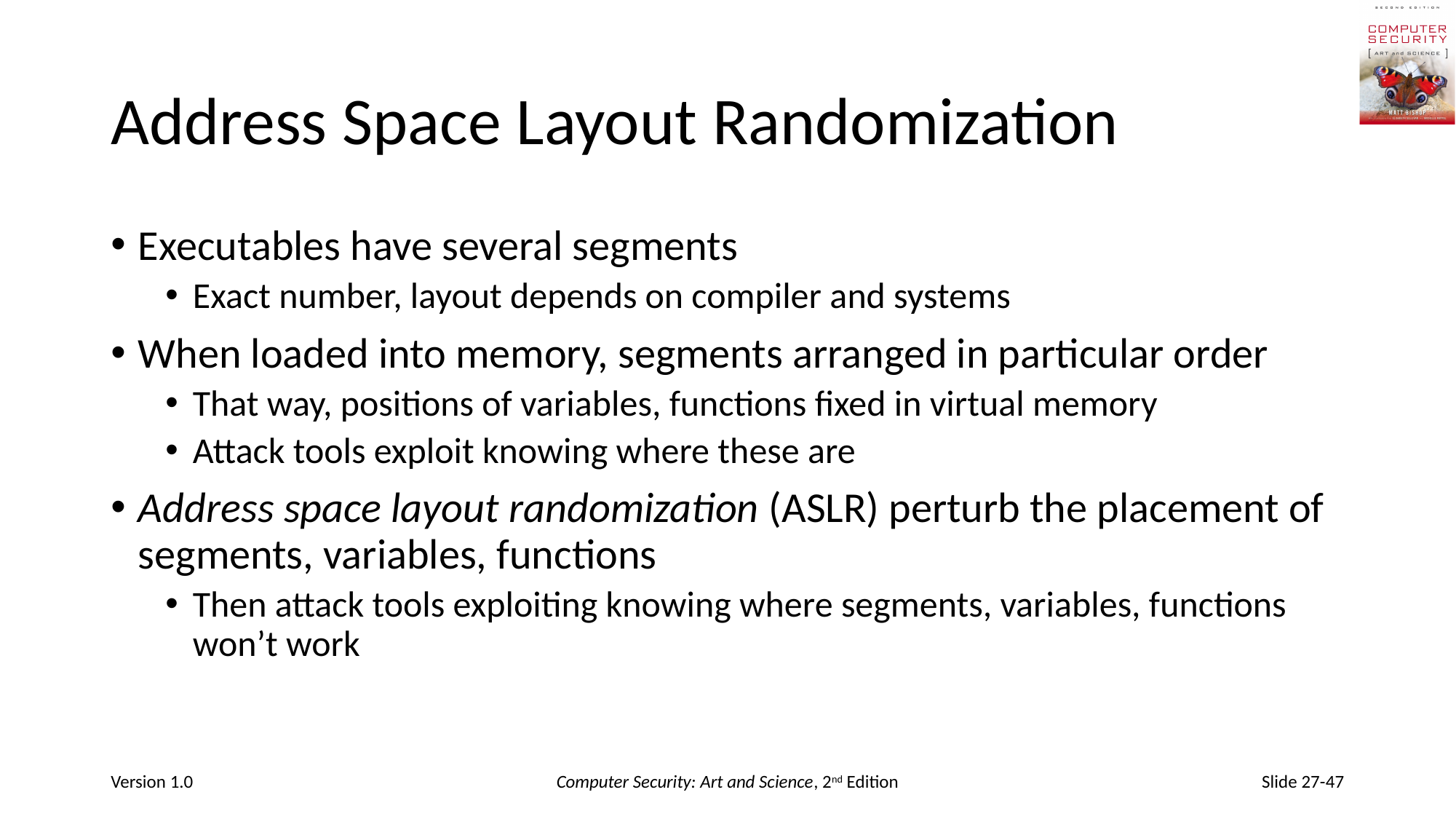

# Address Space Layout Randomization
Executables have several segments
Exact number, layout depends on compiler and systems
When loaded into memory, segments arranged in particular order
That way, positions of variables, functions fixed in virtual memory
Attack tools exploit knowing where these are
Address space layout randomization (ASLR) perturb the placement of segments, variables, functions
Then attack tools exploiting knowing where segments, variables, functions won’t work

Version 1.0
Computer Security: Art and Science, 2nd Edition
Slide 27-47